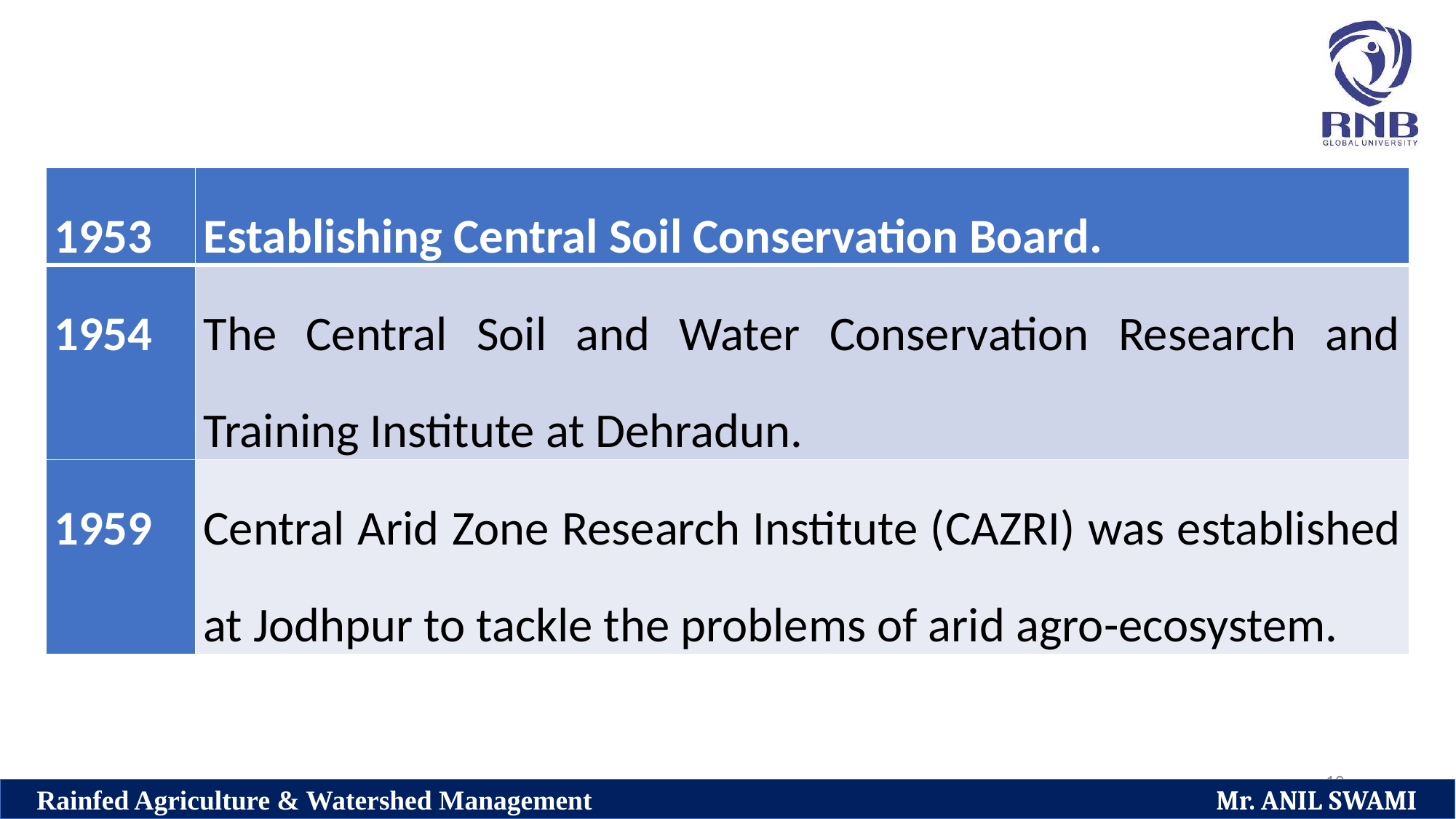

| 1953 | Establishing Central Soil Conservation Board. |
| --- | --- |
| 1954 | The Central Soil and Water Conservation Research and Training Institute at Dehradun. |
| 1959 | Central Arid Zone Research Institute (CAZRI) was established at Jodhpur to tackle the problems of arid agro-ecosystem. |

19
Rainfed Agriculture & Watershed Management                                                                                                        Mr. ANIL SWAMI